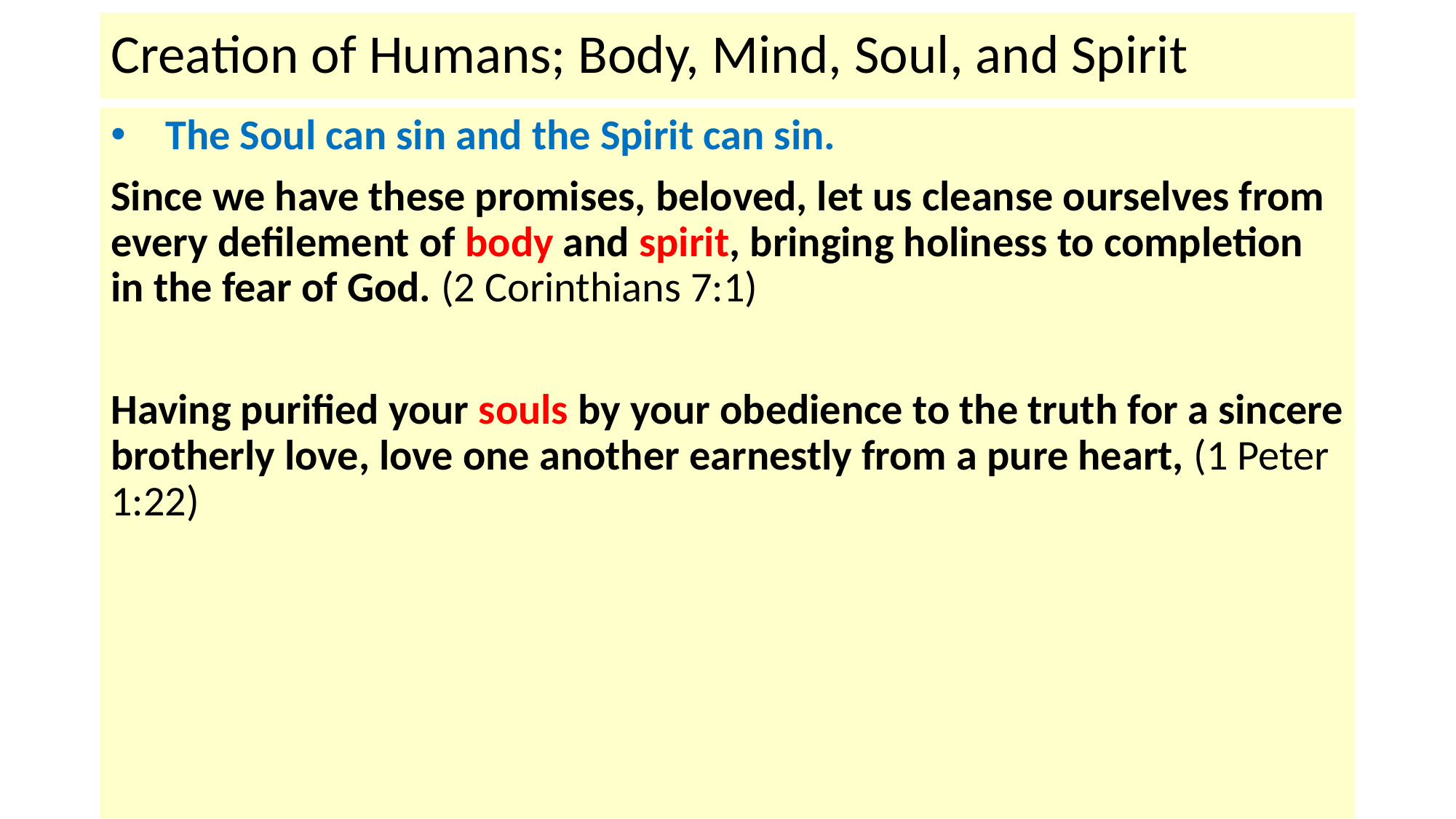

# Creation of Humans; Body, Mind, Soul, and Spirit
The Soul can sin and the Spirit can sin.
Since we have these promises, beloved, let us cleanse ourselves from every defilement of body and spirit, bringing holiness to completion in the fear of God. (2 Corinthians 7:1)

Having purified your souls by your obedience to the truth for a sincere brotherly love, love one another earnestly from a pure heart, (1 Peter 1:22)